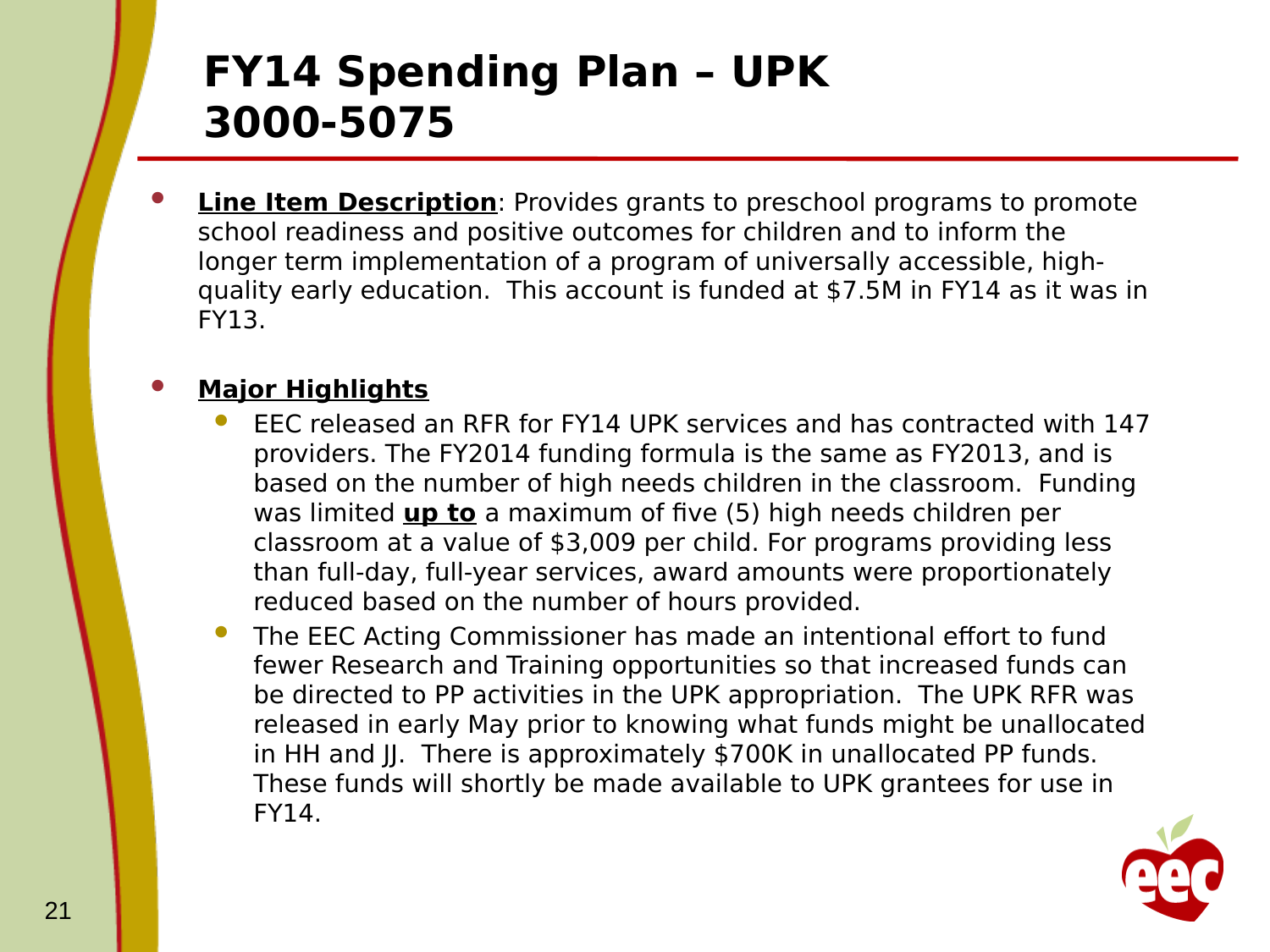

# FY14 Spending Plan – UPK 3000-5075
Line Item Description: Provides grants to preschool programs to promote school readiness and positive outcomes for children and to inform the longer term implementation of a program of universally accessible, high-quality early education.  This account is funded at $7.5M in FY14 as it was in FY13.

Major Highlights
EEC released an RFR for FY14 UPK services and has contracted with 147 providers. The FY2014 funding formula is the same as FY2013, and is based on the number of high needs children in the classroom.  Funding was limited up to a maximum of five (5) high needs children per classroom at a value of $3,009 per child. For programs providing less than full-day, full-year services, award amounts were proportionately reduced based on the number of hours provided.
The EEC Acting Commissioner has made an intentional effort to fund fewer Research and Training opportunities so that increased funds can be directed to PP activities in the UPK appropriation.  The UPK RFR was released in early May prior to knowing what funds might be unallocated in HH and JJ.  There is approximately $700K in unallocated PP funds.   These funds will shortly be made available to UPK grantees for use in FY14.

21